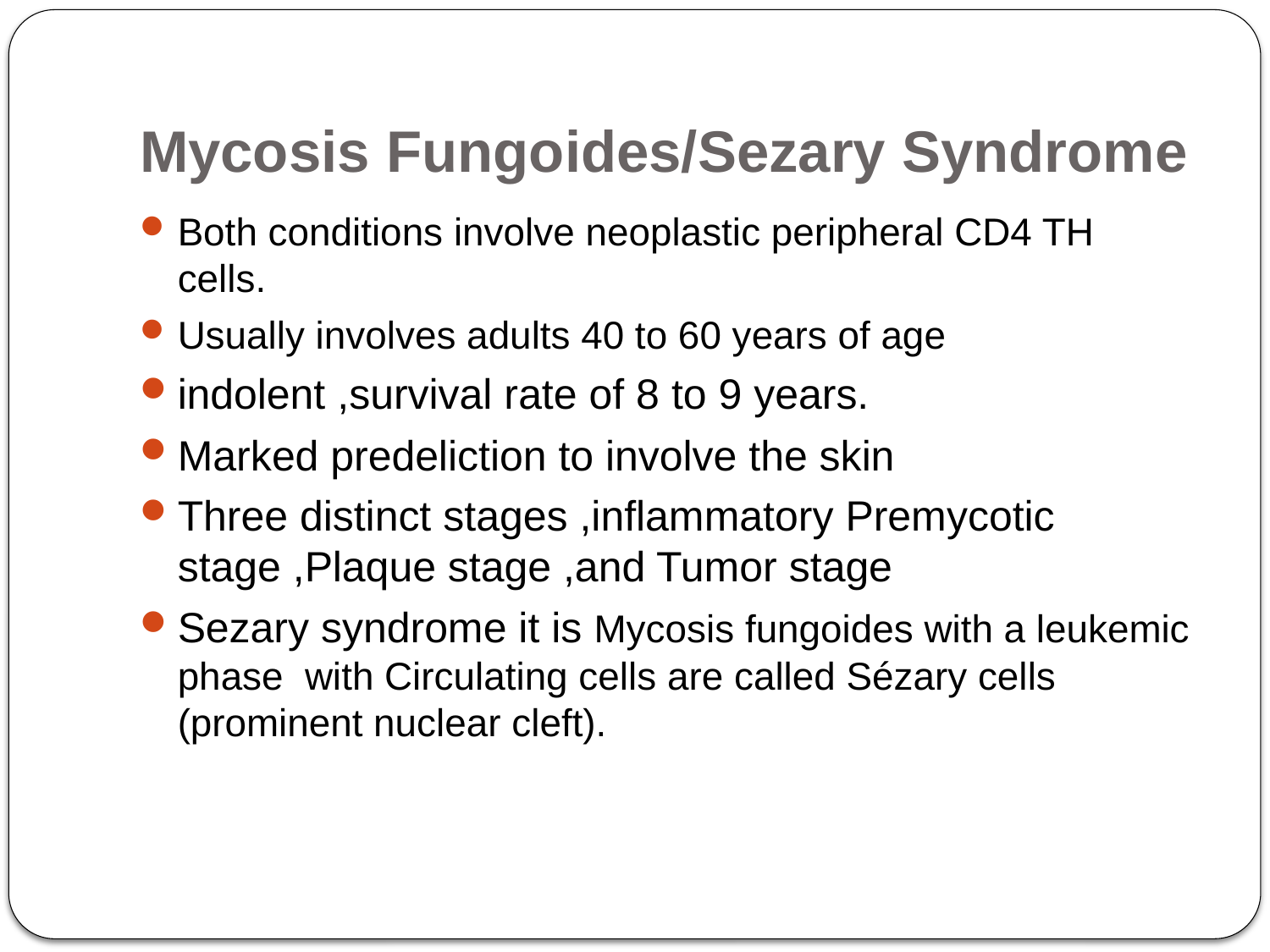

# Mycosis Fungoides/Sezary Syndrome
Both conditions involve neoplastic peripheral CD4 TH cells.
Usually involves adults 40 to 60 years of age
indolent ,survival rate of 8 to 9 years.
Marked predeliction to involve the skin
Three distinct stages ,inflammatory Premycotic stage ,Plaque stage ,and Tumor stage
Sezary syndrome it is Mycosis fungoides with a leukemic phase  with Circulating cells are called Sézary cells (prominent nuclear cleft).